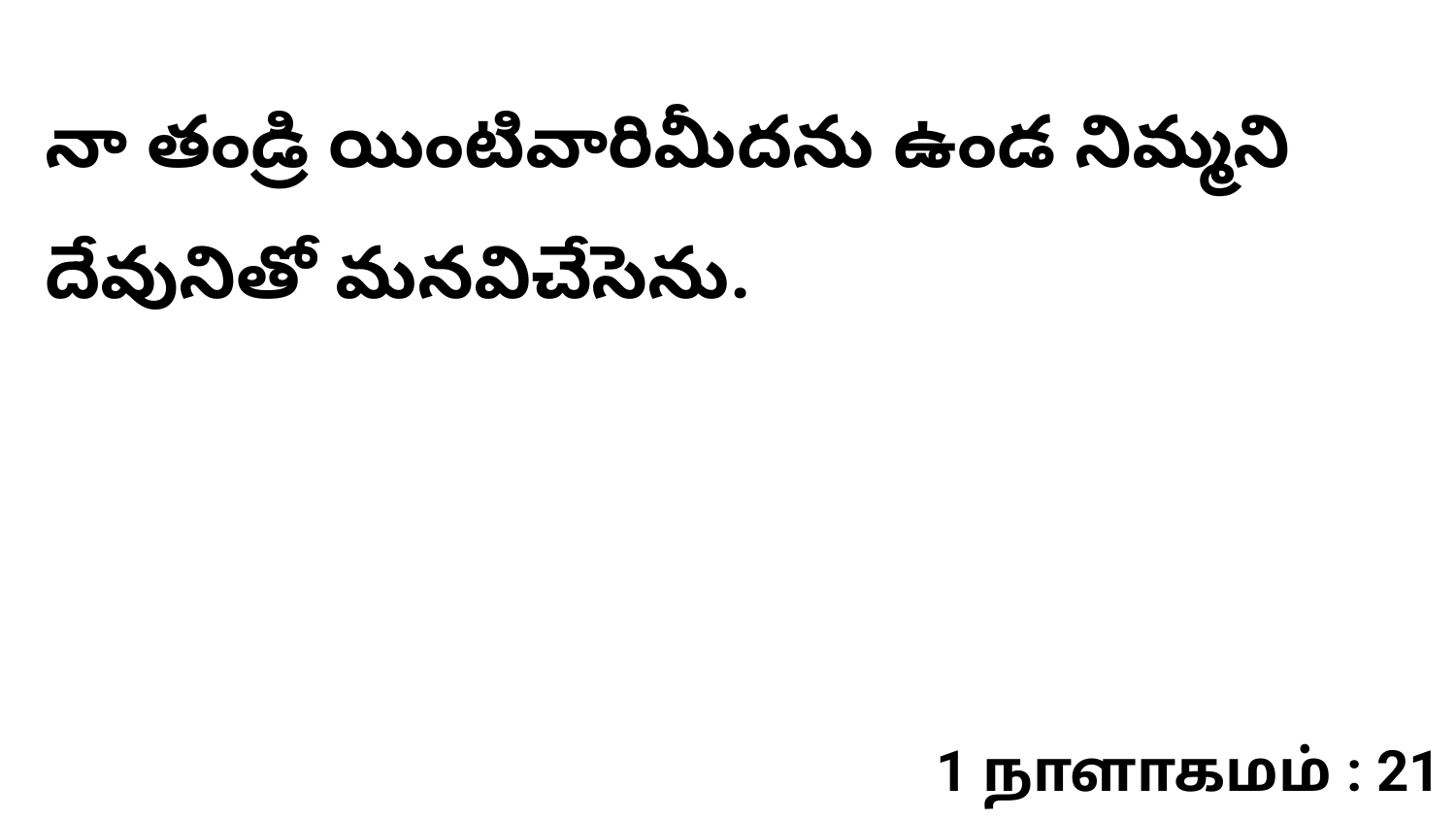

నా తండ్రి యింటివారిమీదను ఉండ నిమ్మని దేవునితో మనవిచేసెను.
1 நாளாகமம் : 21